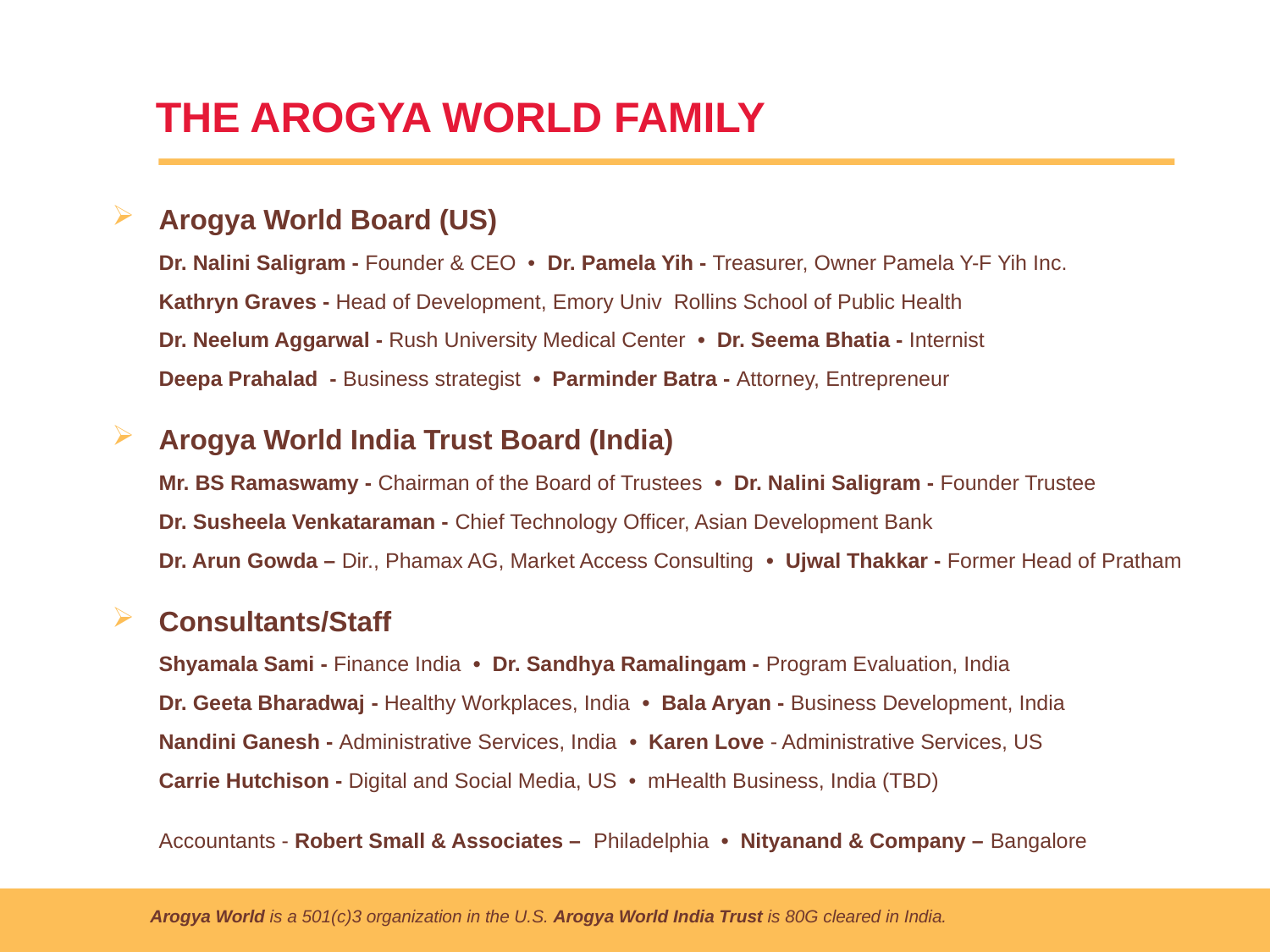

THE AROGYA WORLD FAMILY
Arogya World Board (US)
	Dr. Nalini Saligram - Founder & CEO  •  Dr. Pamela Yih - Treasurer, Owner Pamela Y-F Yih Inc.
	Kathryn Graves - Head of Development, Emory Univ  Rollins School of Public Health
	Dr. Neelum Aggarwal - Rush University Medical Center  •  Dr. Seema Bhatia - Internist
	Deepa Prahalad  - Business strategist  •  Parminder Batra - Attorney, Entrepreneur
Arogya World India Trust Board (India)
	Mr. BS Ramaswamy - Chairman of the Board of Trustees  •  Dr. Nalini Saligram - Founder Trustee
	Dr. Susheela Venkataraman - Chief Technology Officer, Asian Development Bank
Dr. Arun Gowda – Dir., Phamax AG, Market Access Consulting  •  Ujwal Thakkar - Former Head of Pratham
Consultants/Staff
	Shyamala Sami - Finance India  •  Dr. Sandhya Ramalingam - Program Evaluation, India
	Dr. Geeta Bharadwaj - Healthy Workplaces, India  •  Bala Aryan - Business Development, India
	Nandini Ganesh - Administrative Services, India  •  Karen Love - Administrative Services, US
	Carrie Hutchison - Digital and Social Media, US  •  mHealth Business, India (TBD)
	Accountants - Robert Small & Associates –  Philadelphia  •  Nityanand & Company – Bangalore

Arogya World is a 501(c)3 organization in the U.S. Arogya World India Trust is 80G cleared in India.